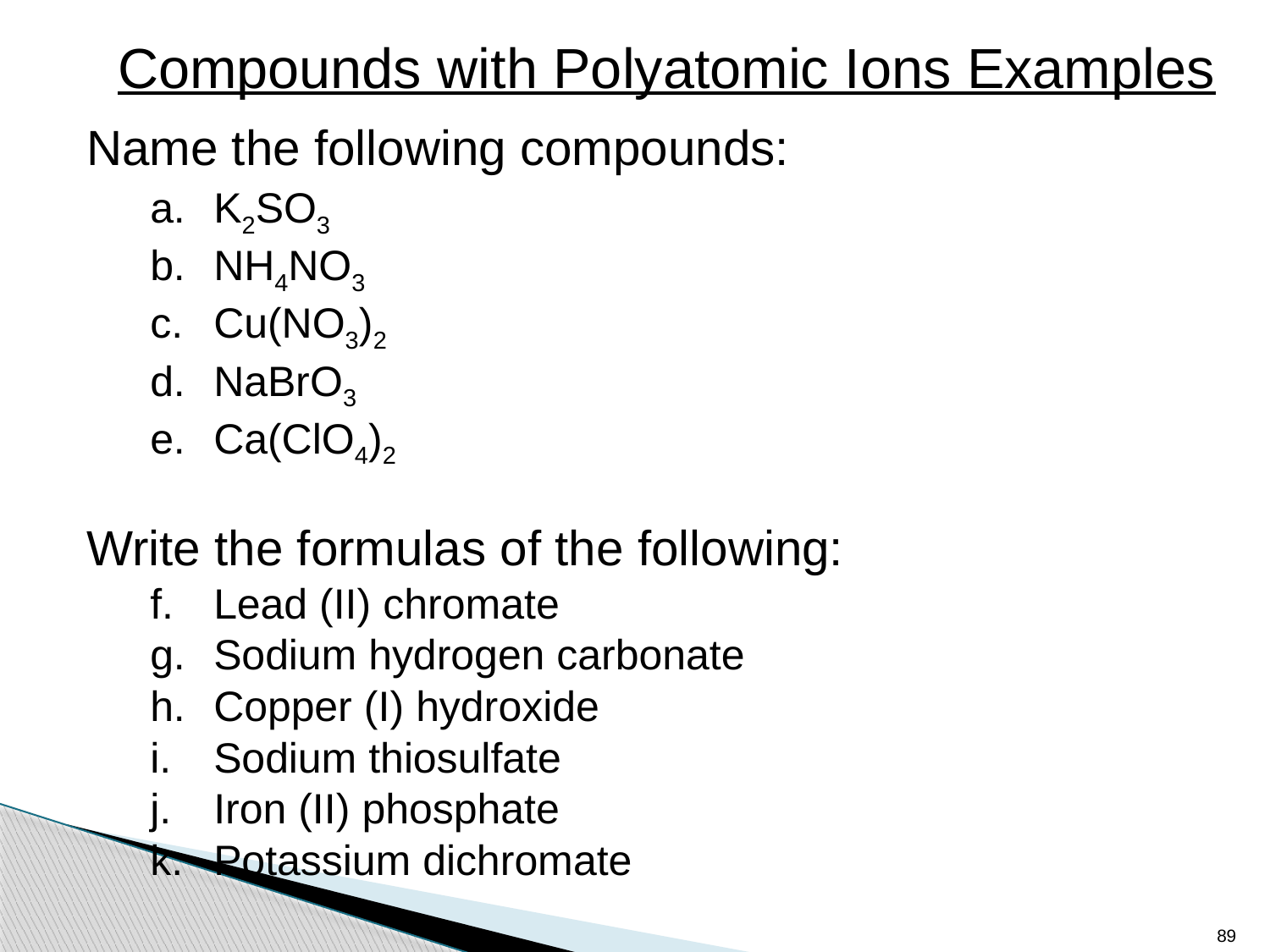

# Compounds with Polyatomic Ions Examples
Name the following compounds:
K2SO3
NH4NO3
Cu(NO3)2
NaBrO3
Ca(ClO4)2
Write the formulas of the following:
Lead (II) chromate
Sodium hydrogen carbonate
Copper (I) hydroxide
Sodium thiosulfate
Iron (II) phosphate
Potassium dichromate
89